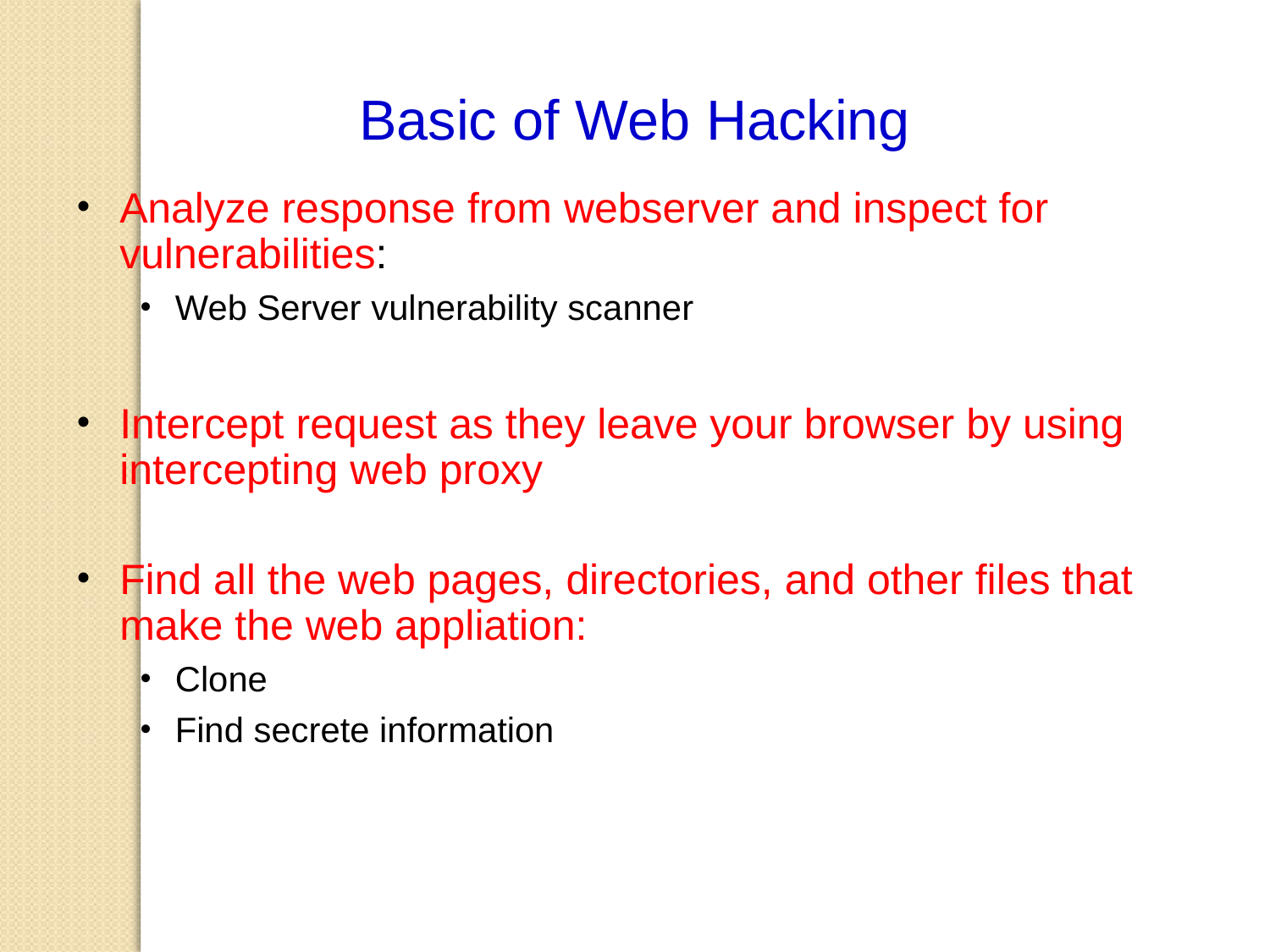

Basic of Web Hacking
Analyze response from webserver and inspect for vulnerabilities:
Web Server vulnerability scanner

Intercept request as they leave your browser by using intercepting web proxy

Find all the web pages, directories, and other files that make the web appliation:
Clone
Find secrete information